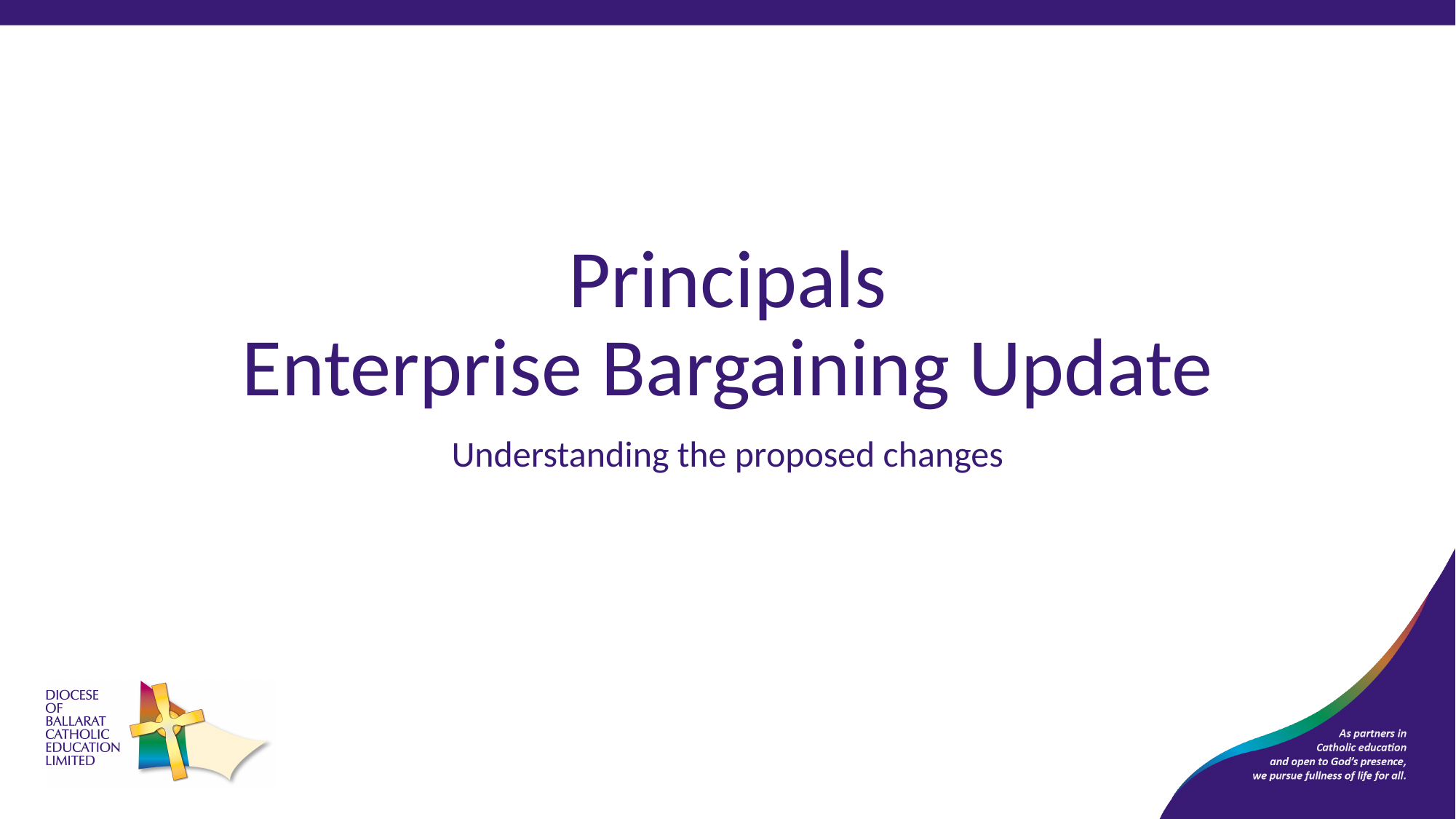

# Principals Enterprise Bargaining Update
Understanding the proposed changes